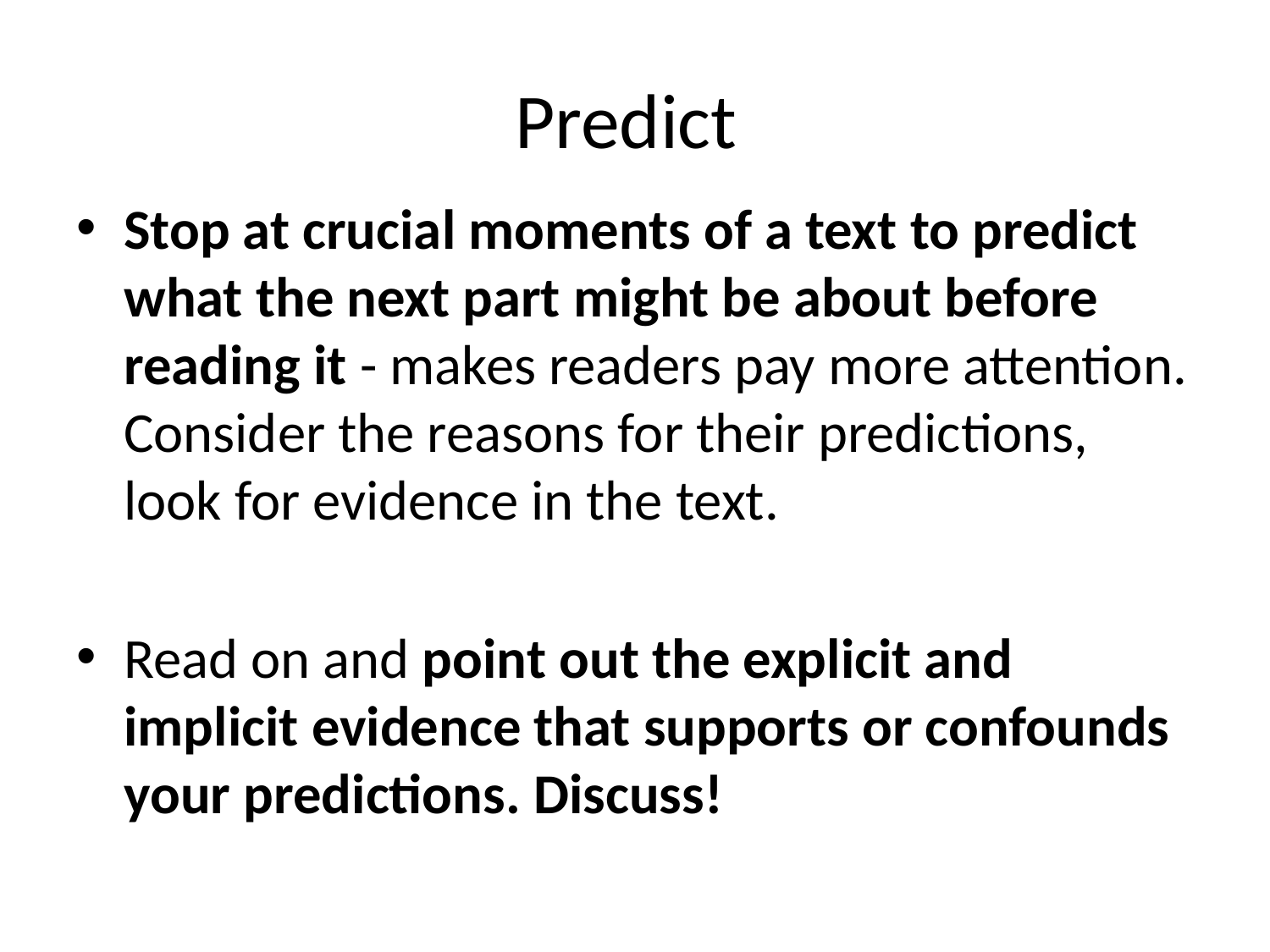

# Predict
Stop at crucial moments of a text to predict what the next part might be about before reading it - makes readers pay more attention. Consider the reasons for their predictions, look for evidence in the text.

Read on and point out the explicit and implicit evidence that supports or confounds your predictions. Discuss!